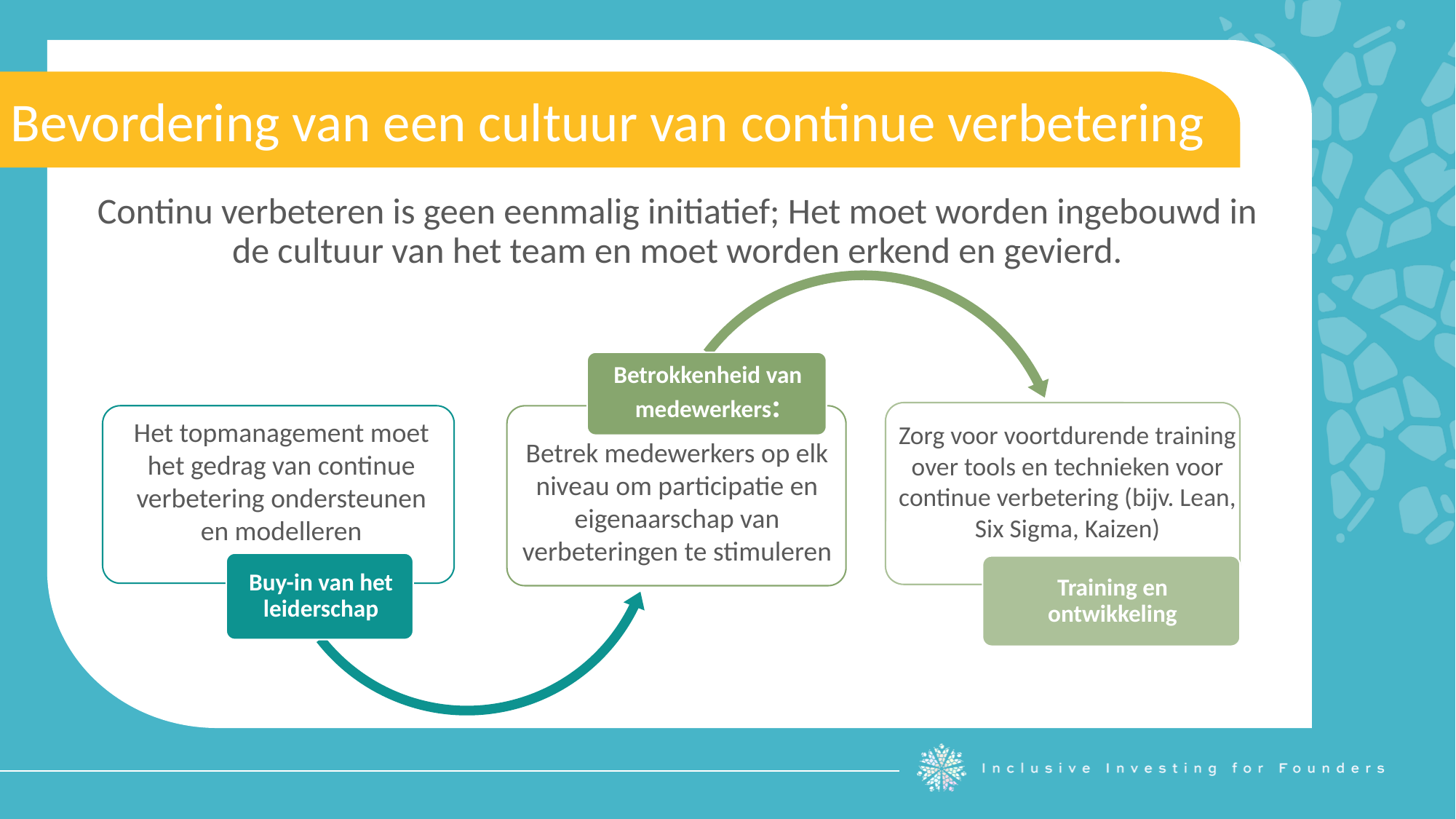

Bevordering van een cultuur van continue verbetering
Continu verbeteren is geen eenmalig initiatief; Het moet worden ingebouwd in de cultuur van het team en moet worden erkend en gevierd.
Buy-in van het leiderschap
Betrokkenheid van medewerkers:
Training en ontwikkeling
Het topmanagement moet het gedrag van continue verbetering ondersteunen en modelleren
Zorg voor voortdurende training over tools en technieken voor continue verbetering (bijv. Lean, Six Sigma, Kaizen)
Betrek medewerkers op elk niveau om participatie en eigenaarschap van verbeteringen te stimuleren